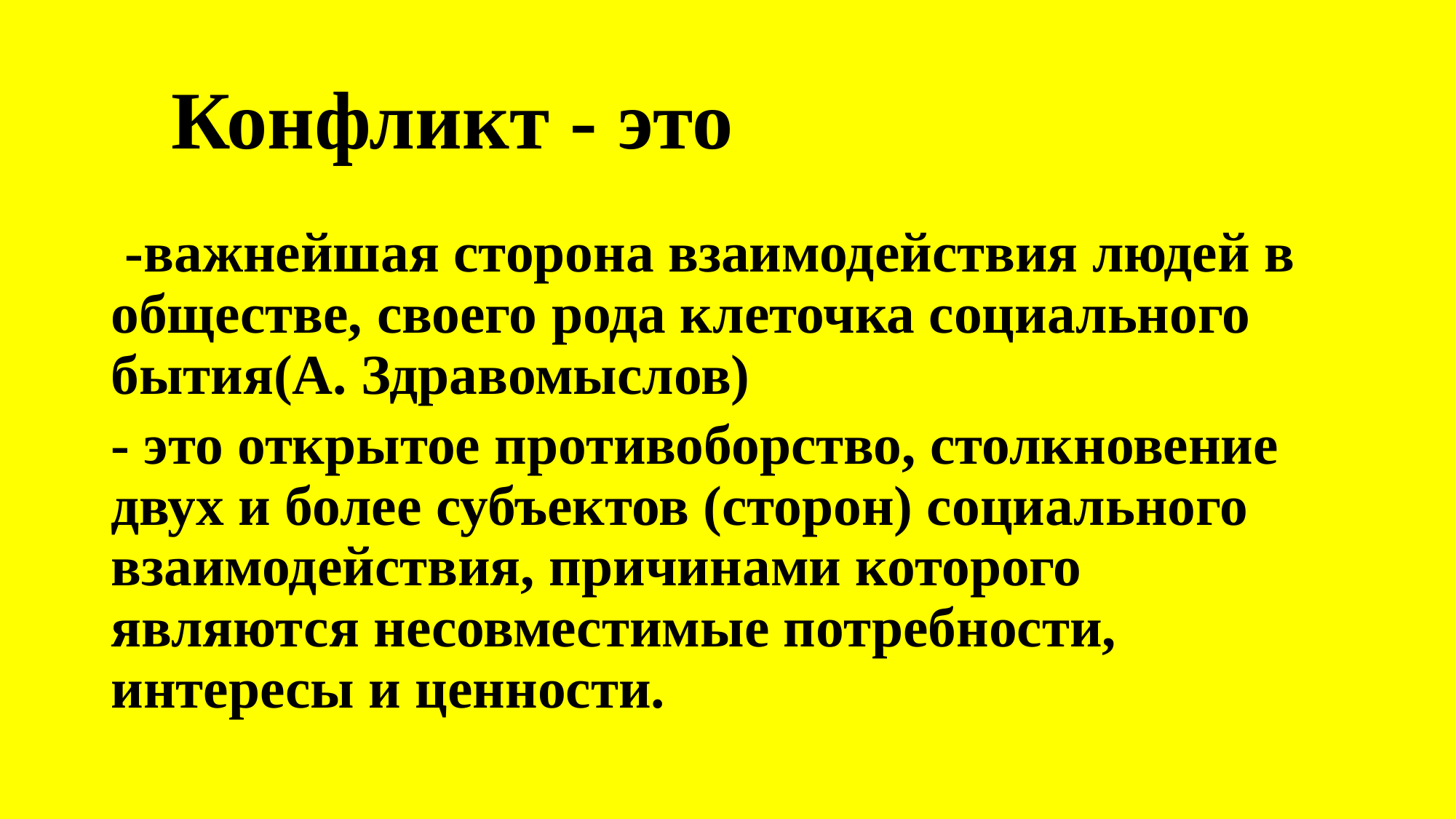

# Конфликт - это
 -важнейшая сторона взаимодействия людей в обществе, своего рода клеточка социального бытия(А. Здравомыслов)
- это открытое противоборство, столкновение двух и более субъектов (сторон) социального взаимодействия, причинами которого являются несовместимые потребности, интересы и ценности.